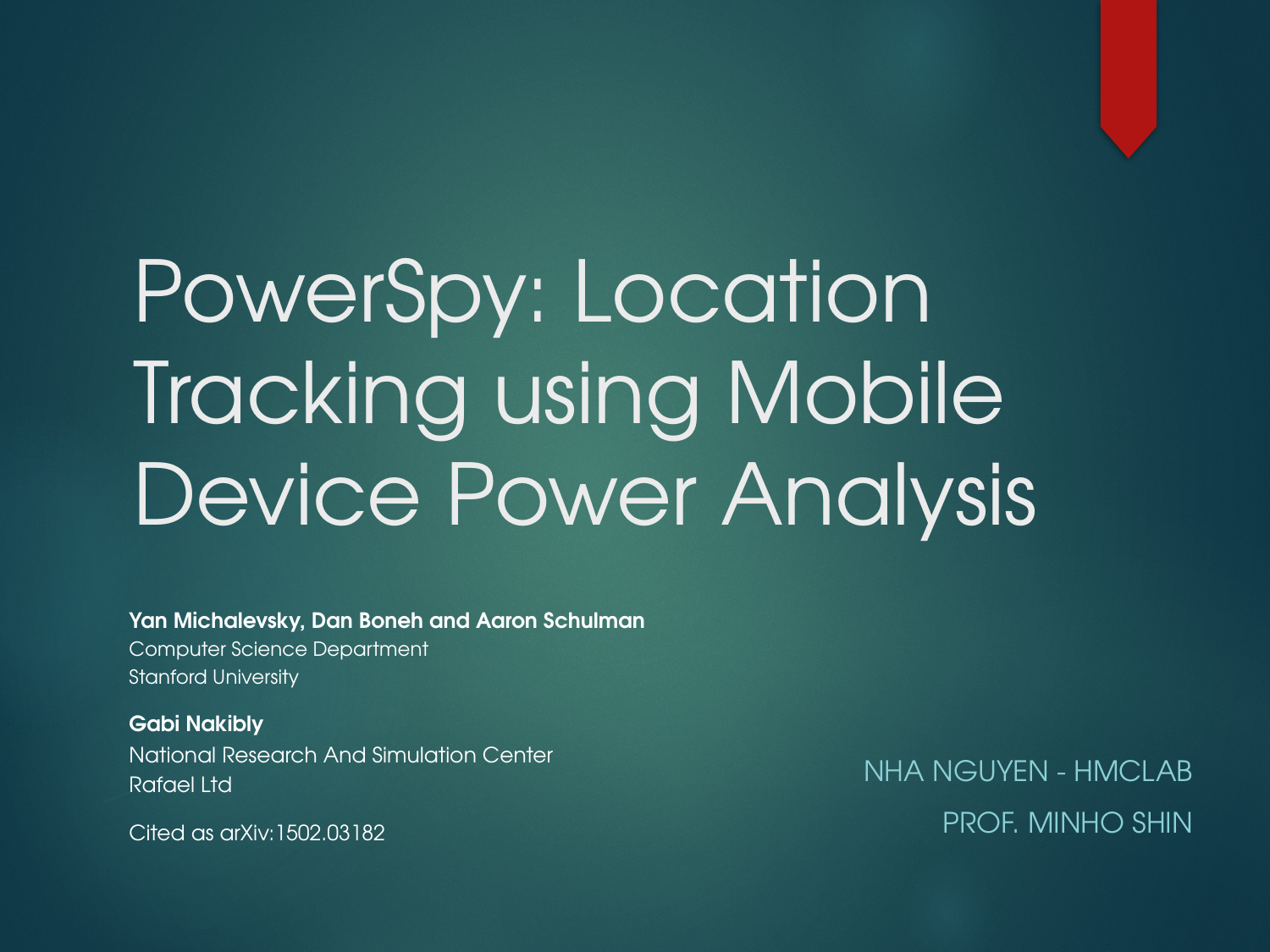

# PowerSpy: Location Tracking using Mobile Device Power Analysis
Yan Michalevsky, Dan Boneh and Aaron Schulman
Computer Science Department
Stanford University
Gabi Nakibly
National Research And Simulation Center
Rafael Ltd
Cited as arXiv:1502.03182